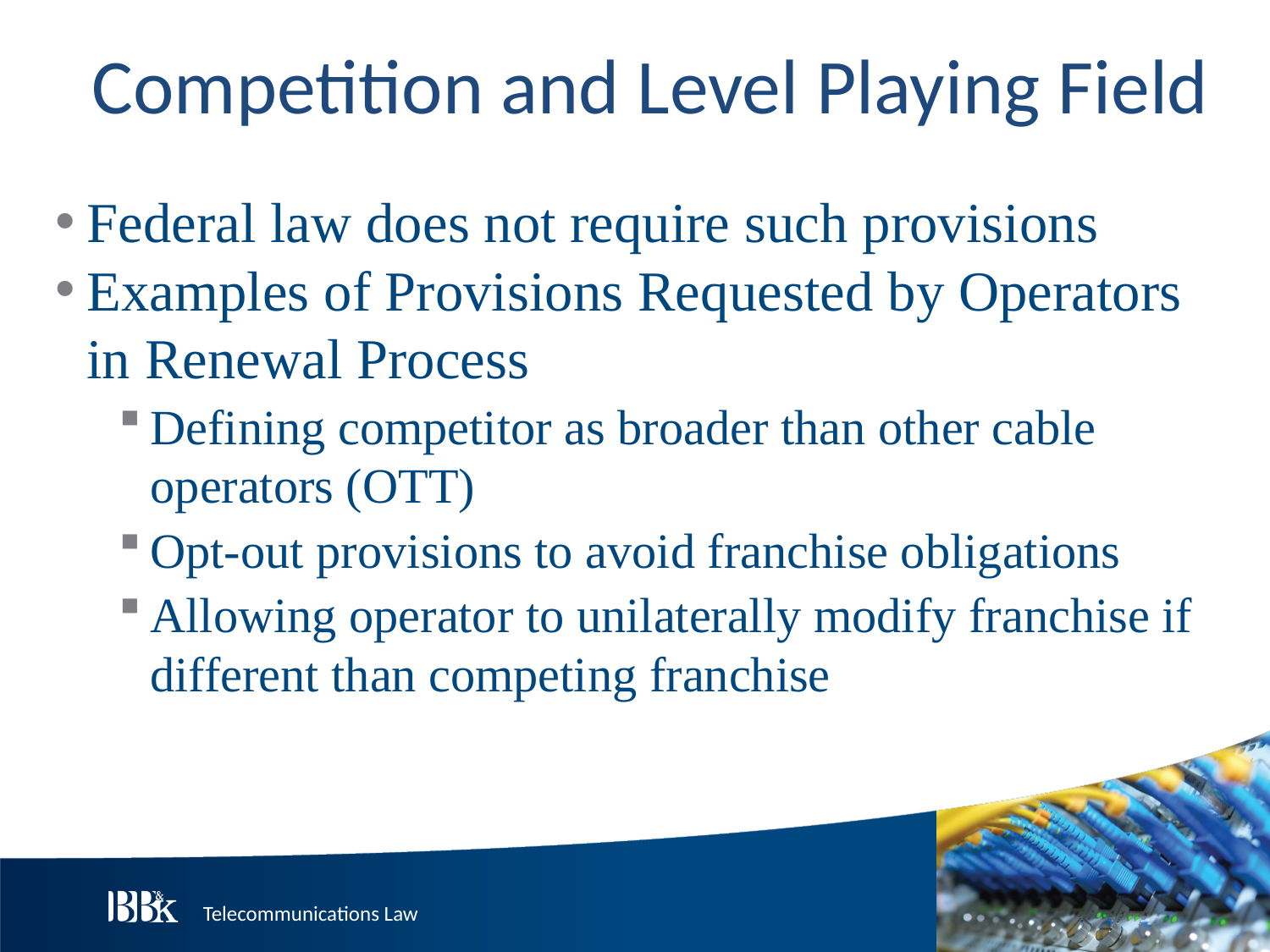

Competition and Level Playing Field
Federal law does not require such provisions
Examples of Provisions Requested by Operators in Renewal Process
Defining competitor as broader than other cable operators (OTT)
Opt-out provisions to avoid franchise obligations
Allowing operator to unilaterally modify franchise if different than competing franchise